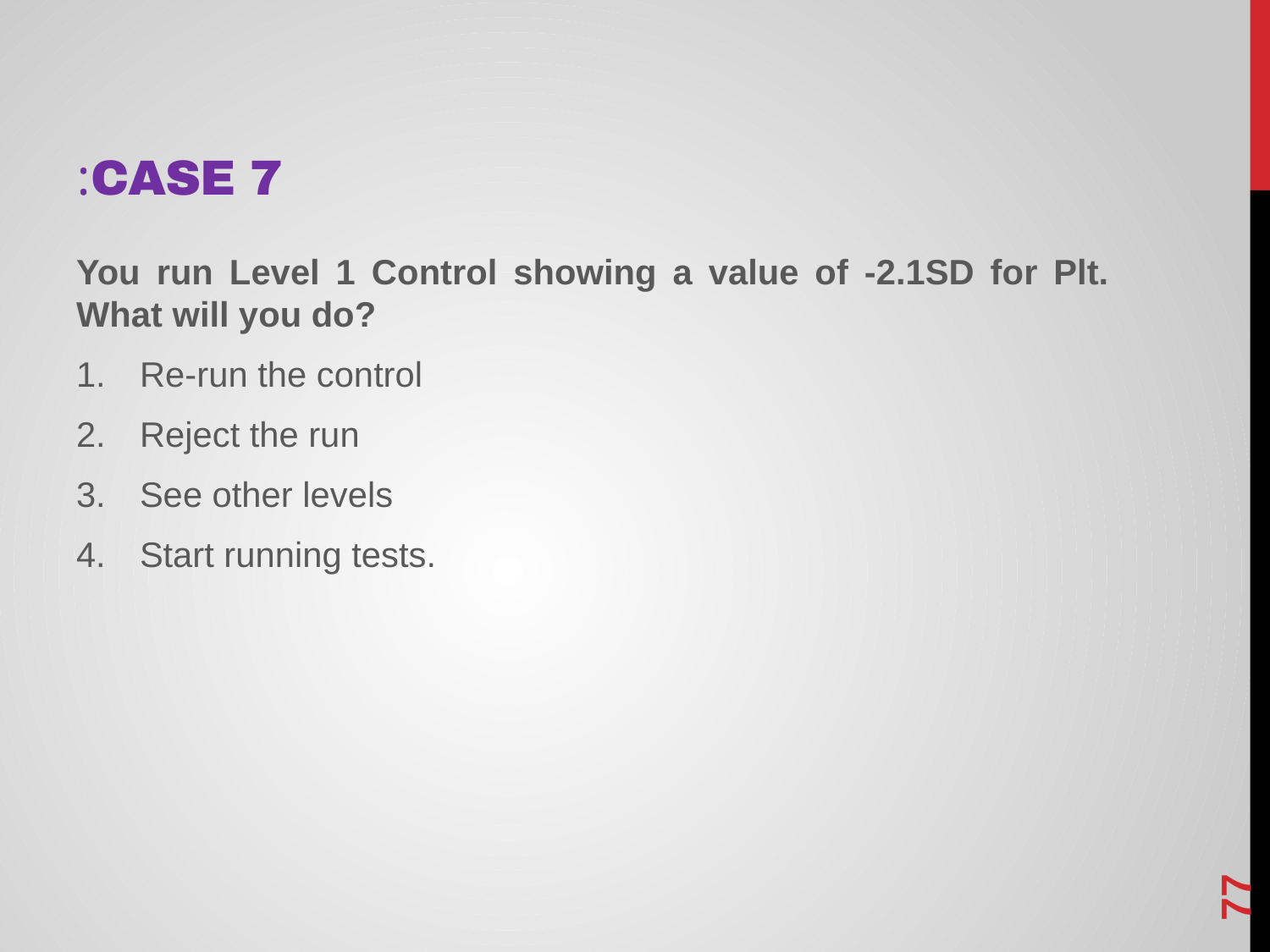

# Case 7:
You run Level 1 Control showing a value of -2.1SD for Plt. What will you do?
Re-run the control
Reject the run
See other levels
Start running tests.

77